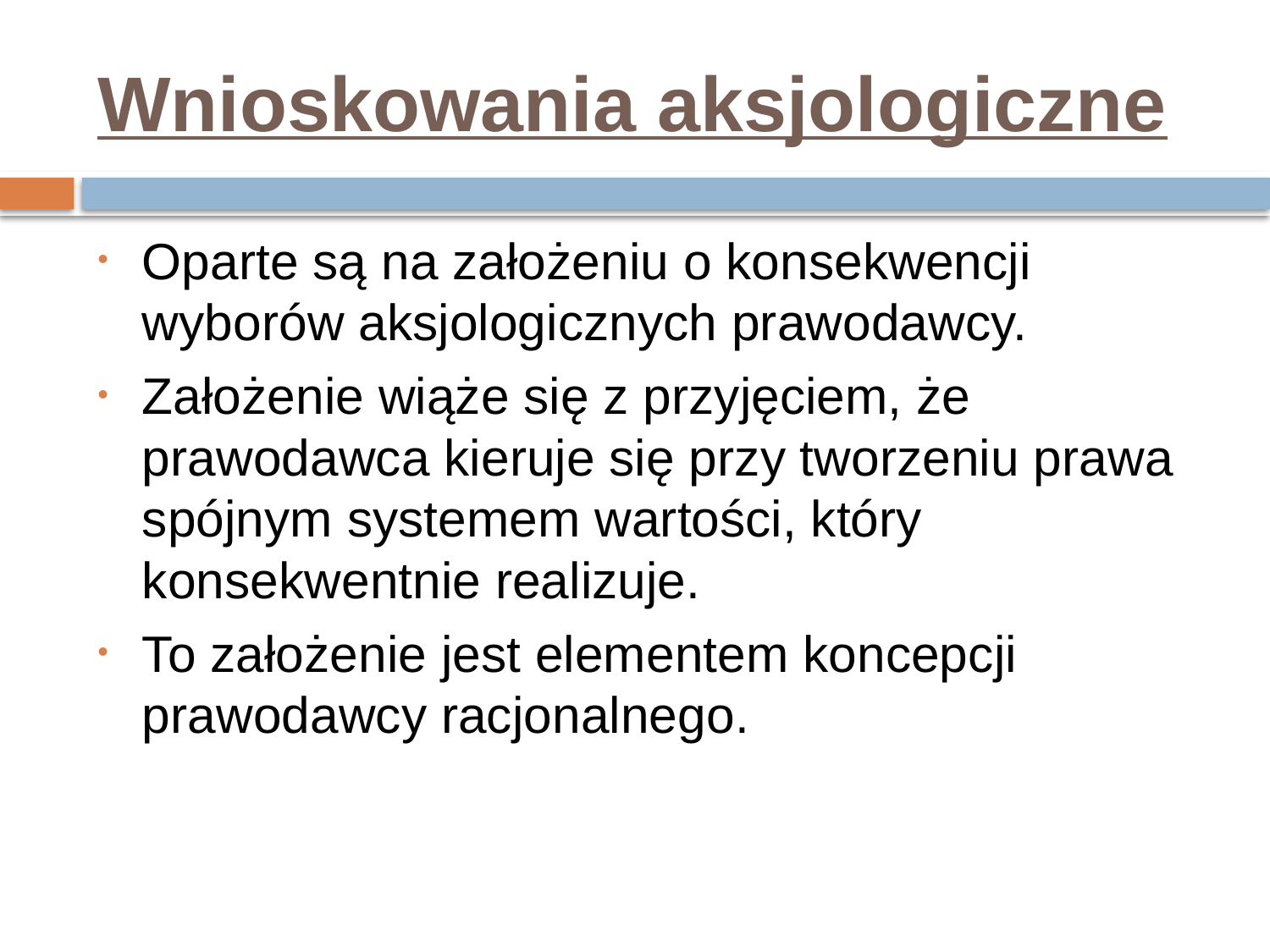

# Wnioskowania aksjologiczne
Oparte są na założeniu o konsekwencji wyborów aksjologicznych prawodawcy.
Założenie wiąże się z przyjęciem, że prawodawca kieruje się przy tworzeniu prawa spójnym systemem wartości, który konsekwentnie realizuje.
To założenie jest elementem koncepcji prawodawcy racjonalnego.